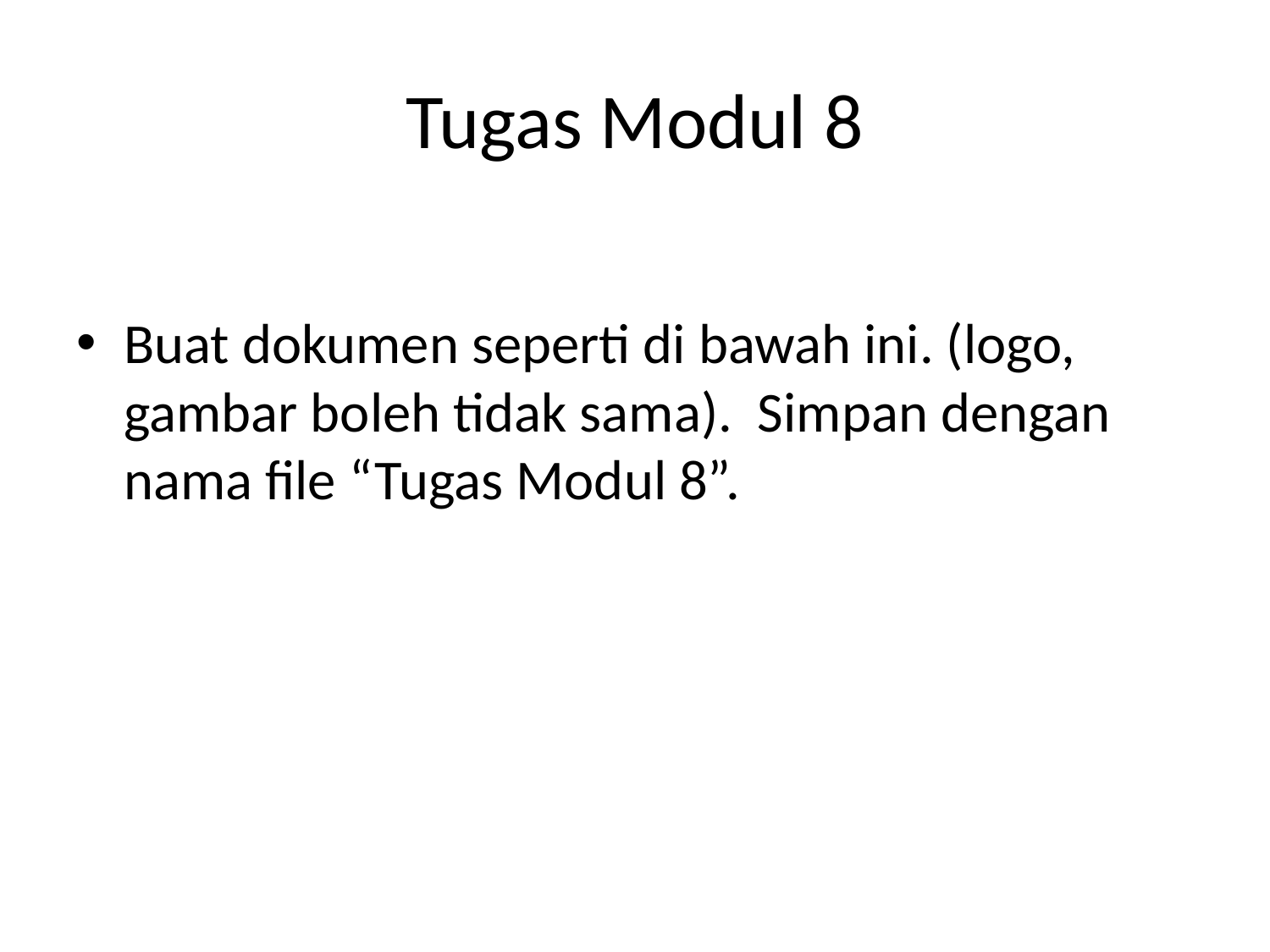

# Tugas Modul 8

Buat dokumen seperti di bawah ini. (logo, gambar boleh tidak sama).  Simpan dengan nama file “Tugas Modul 8”.